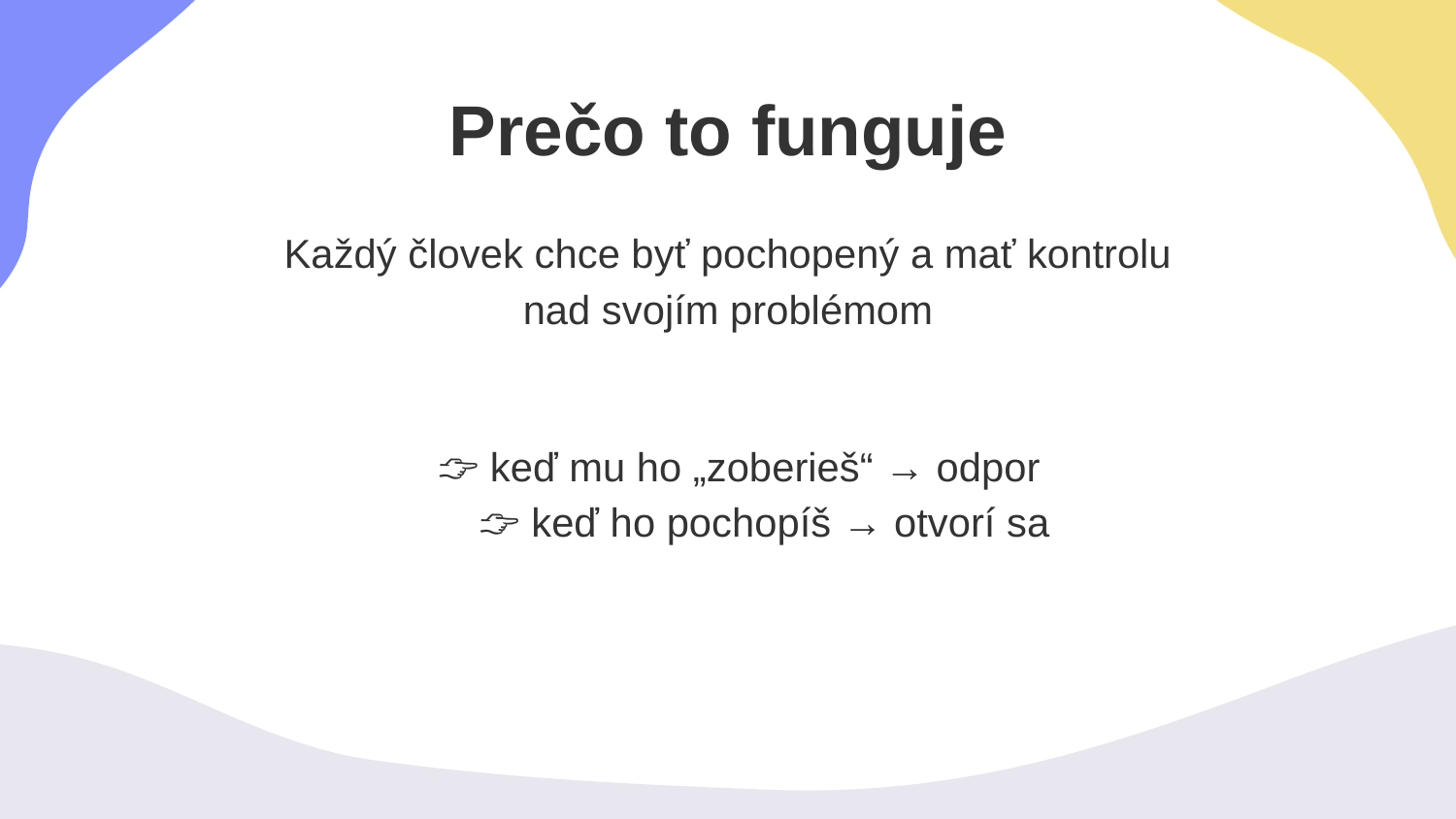

# Prečo to funguje
Každý človek chce byť pochopený a mať kontrolu nad svojím problémom
👉 keď mu ho „zoberieš“ → odpor
👉 keď ho pochopíš → otvorí sa